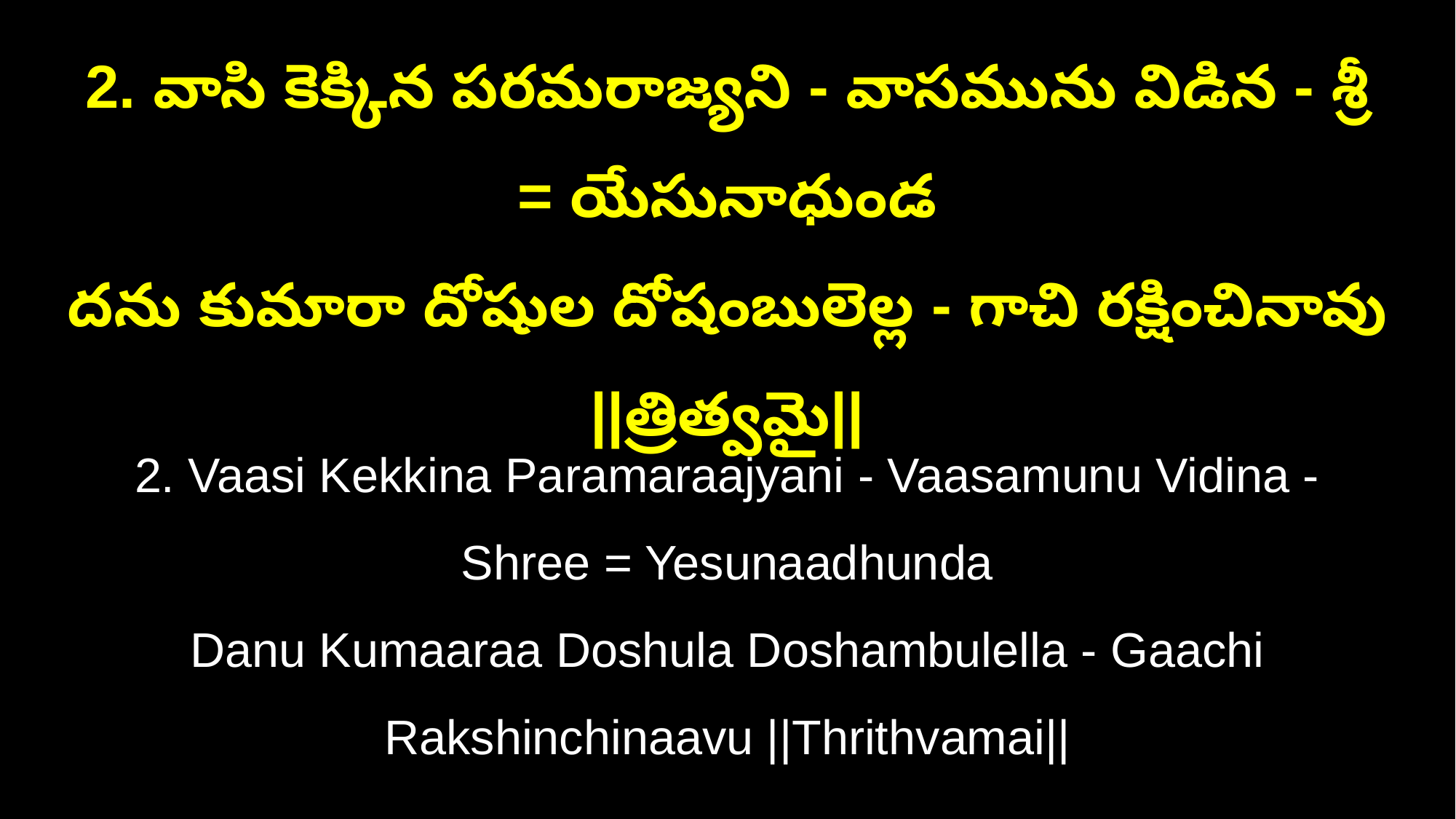

2. వాసి కెక్కిన పరమరాజ్యని - వాసమును విడిన - శ్రీ = యేసునాధుండ
దను కుమారా దోషుల దోషంబులెల్ల - గాచి రక్షించినావు ||త్రిత్వమై||
2. Vaasi Kekkina Paramaraajyani - Vaasamunu Vidina - Shree = Yesunaadhunda
Danu Kumaaraa Doshula Doshambulella - Gaachi Rakshinchinaavu ||Thrithvamai||